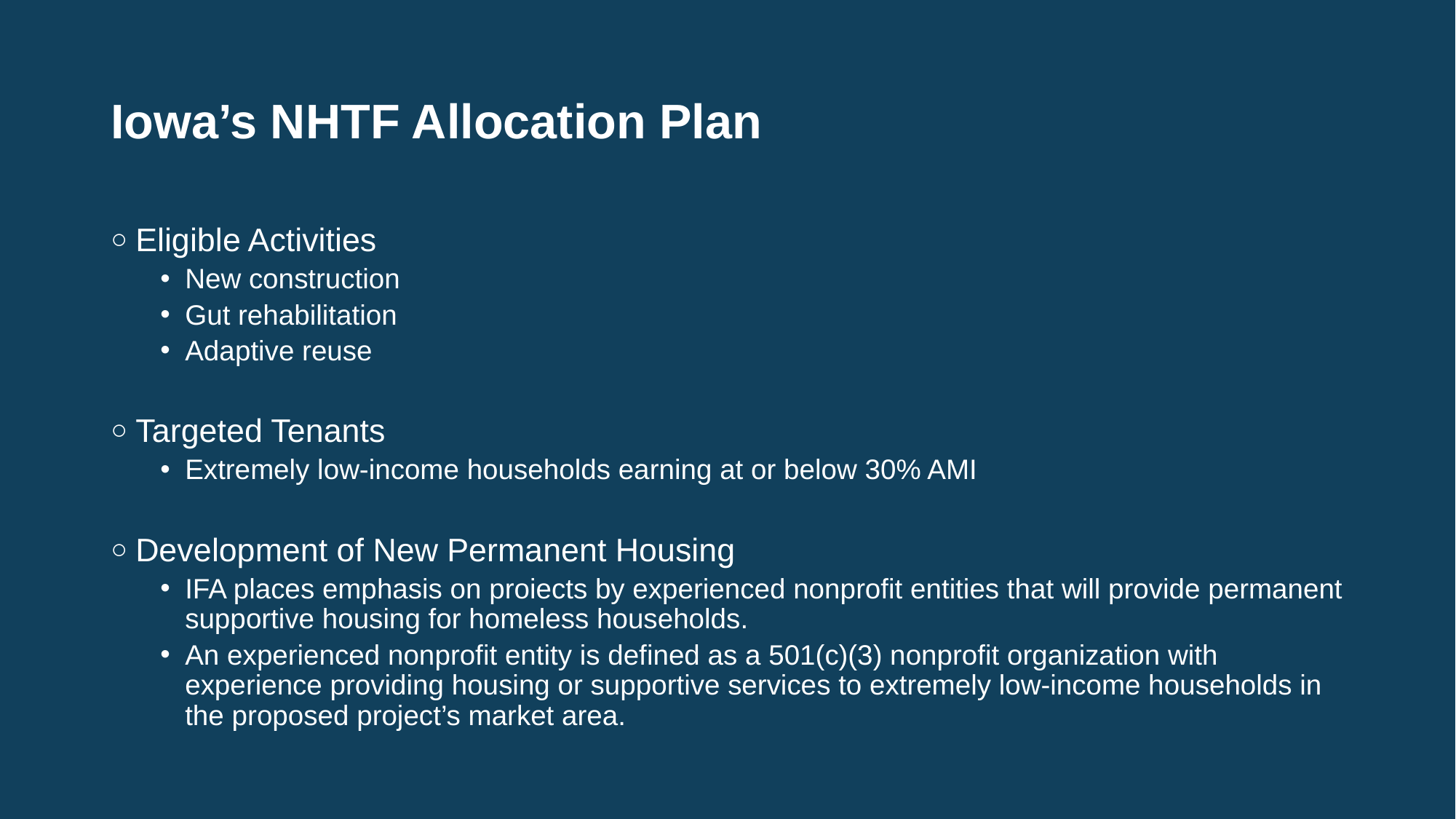

# Iowa’s NHTF Allocation Plan
Eligible Activities
New construction
Gut rehabilitation
Adaptive reuse

Targeted Tenants
Extremely low-income households earning at or below 30% AMI

Development of New Permanent Housing
IFA places emphasis on proiects by experienced nonprofit entities that will provide permanent supportive housing for homeless households.
An experienced nonprofit entity is defined as a 501(c)(3) nonprofit organization with experience providing housing or supportive services to extremely low-income households in the proposed project’s market area.